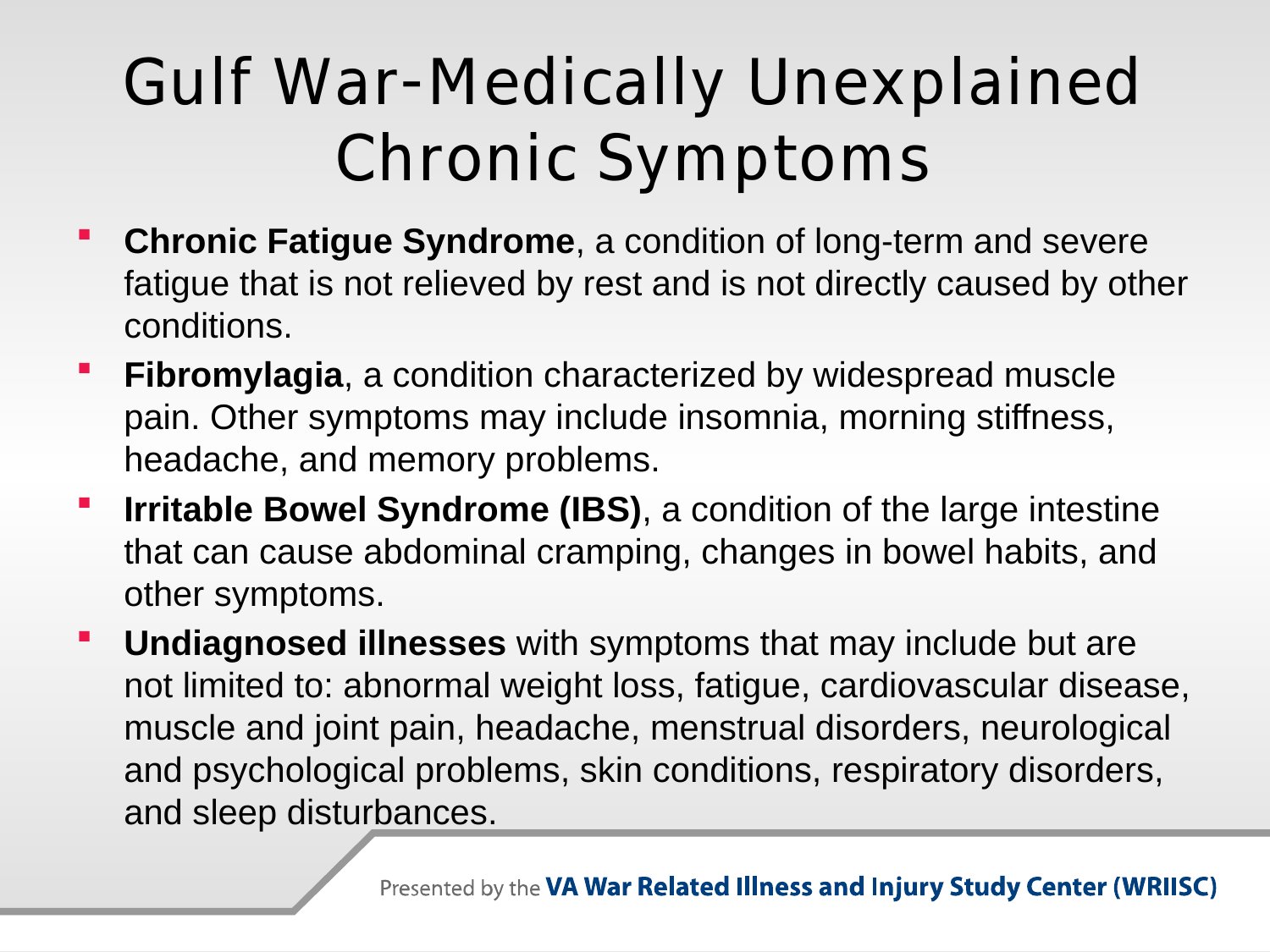

# Gulf War-Medically Unexplained Chronic Symptoms
Chronic Fatigue Syndrome, a condition of long-term and severe fatigue that is not relieved by rest and is not directly caused by other conditions.
Fibromylagia, a condition characterized by widespread muscle pain. Other symptoms may include insomnia, morning stiffness, headache, and memory problems.
Irritable Bowel Syndrome (IBS), a condition of the large intestine that can cause abdominal cramping, changes in bowel habits, and other symptoms.
Undiagnosed illnesses with symptoms that may include but are not limited to: abnormal weight loss, fatigue, cardiovascular disease, muscle and joint pain, headache, menstrual disorders, neurological and psychological problems, skin conditions, respiratory disorders, and sleep disturbances.